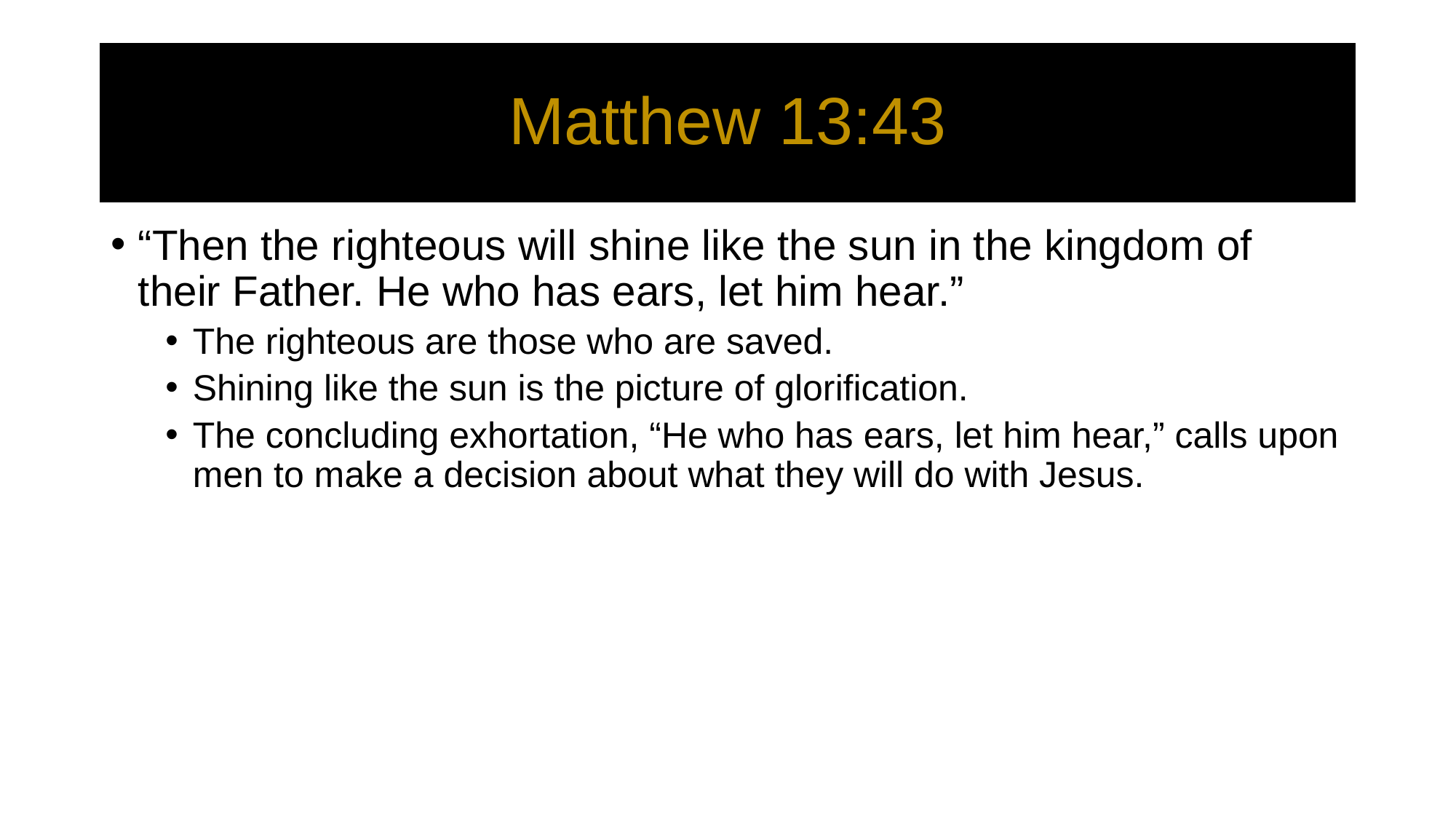

# Matthew 13:43
“Then the righteous will shine like the sun in the kingdom of their Father. He who has ears, let him hear.”
The righteous are those who are saved.
Shining like the sun is the picture of glorification.
The concluding exhortation, “He who has ears, let him hear,” calls upon men to make a decision about what they will do with Jesus.